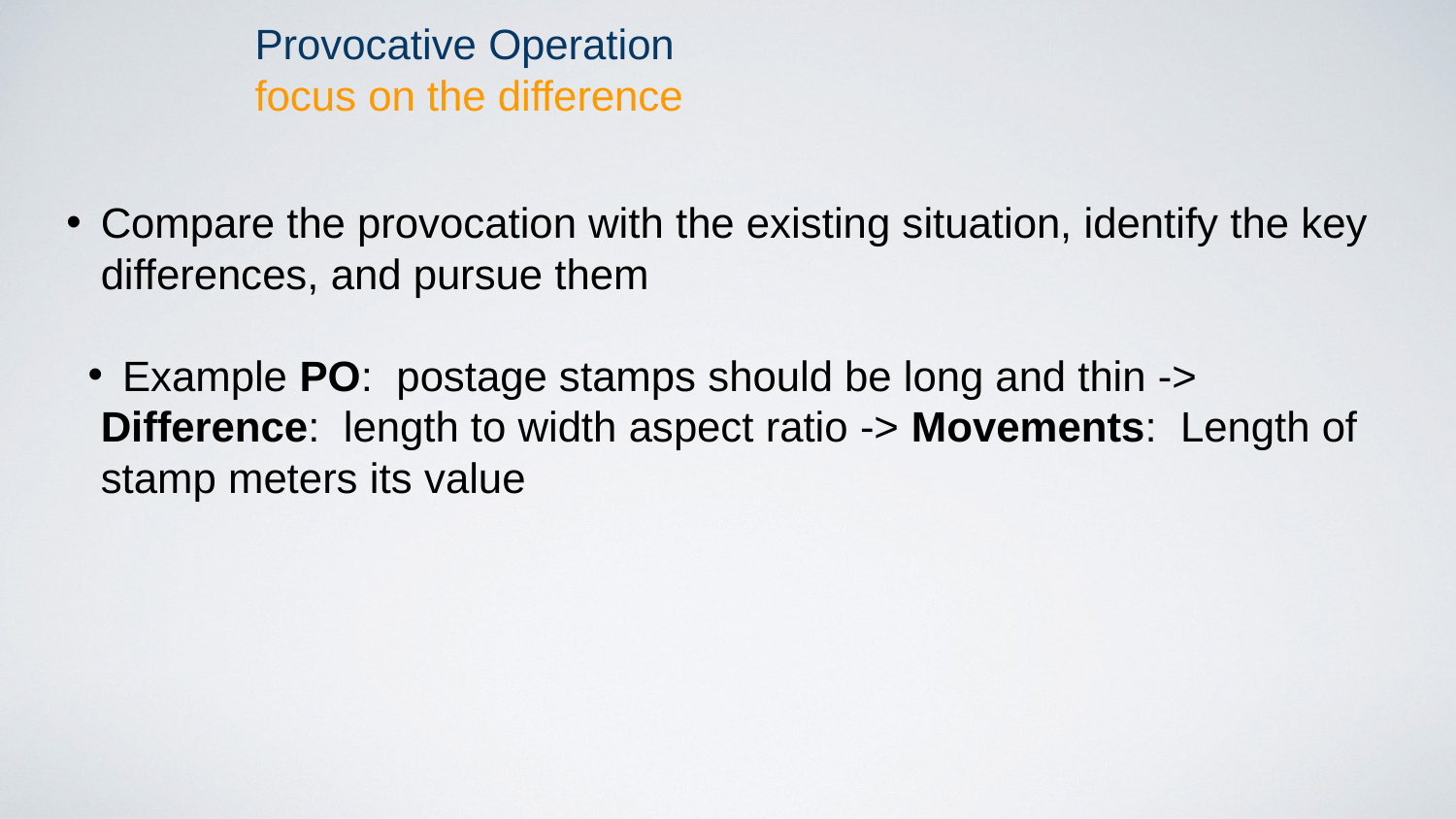

Provocative Operation
focus on the difference
Compare the provocation with the existing situation, identify the key differences, and pursue them

Example PO:  postage stamps should be long and thin -> Difference:  length to width aspect ratio -> Movements:  Length of stamp meters its value